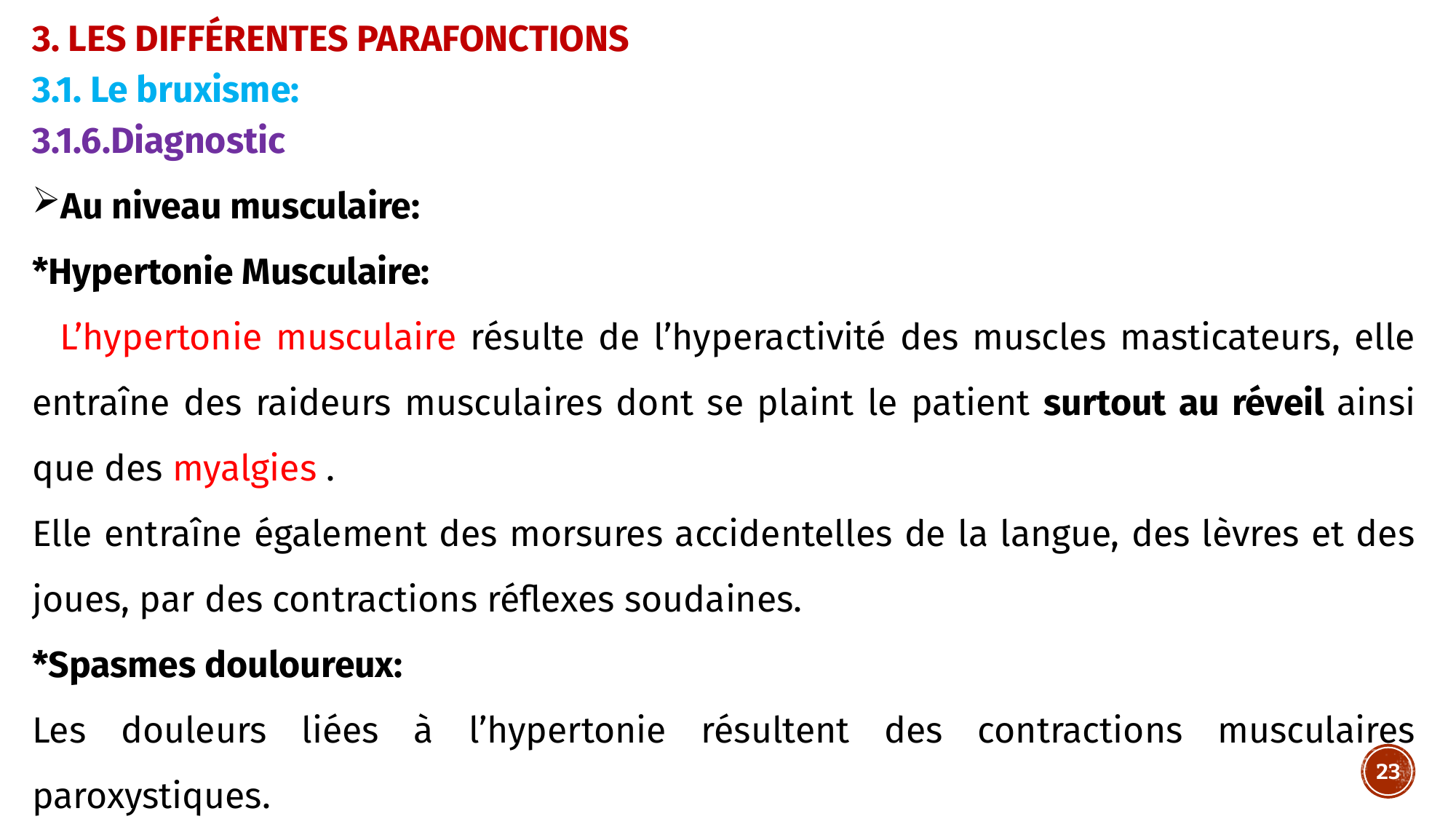

3. LES DIFFÉRENTES PARAFONCTIONS
3.1. Le bruxisme:
3.1.6.Diagnostic
Au niveau musculaire:
*Hypertonie Musculaire:
  L’hypertonie musculaire résulte de l’hyperactivité des muscles masticateurs, elle entraîne des raideurs musculaires dont se plaint le patient surtout au réveil ainsi que des myalgies .
Elle entraîne également des morsures accidentelles de la langue, des lèvres et des joues, par des contractions réflexes soudaines.
*Spasmes douloureux:
Les douleurs liées à l’hypertonie résultent des contractions musculaires paroxystiques.

23